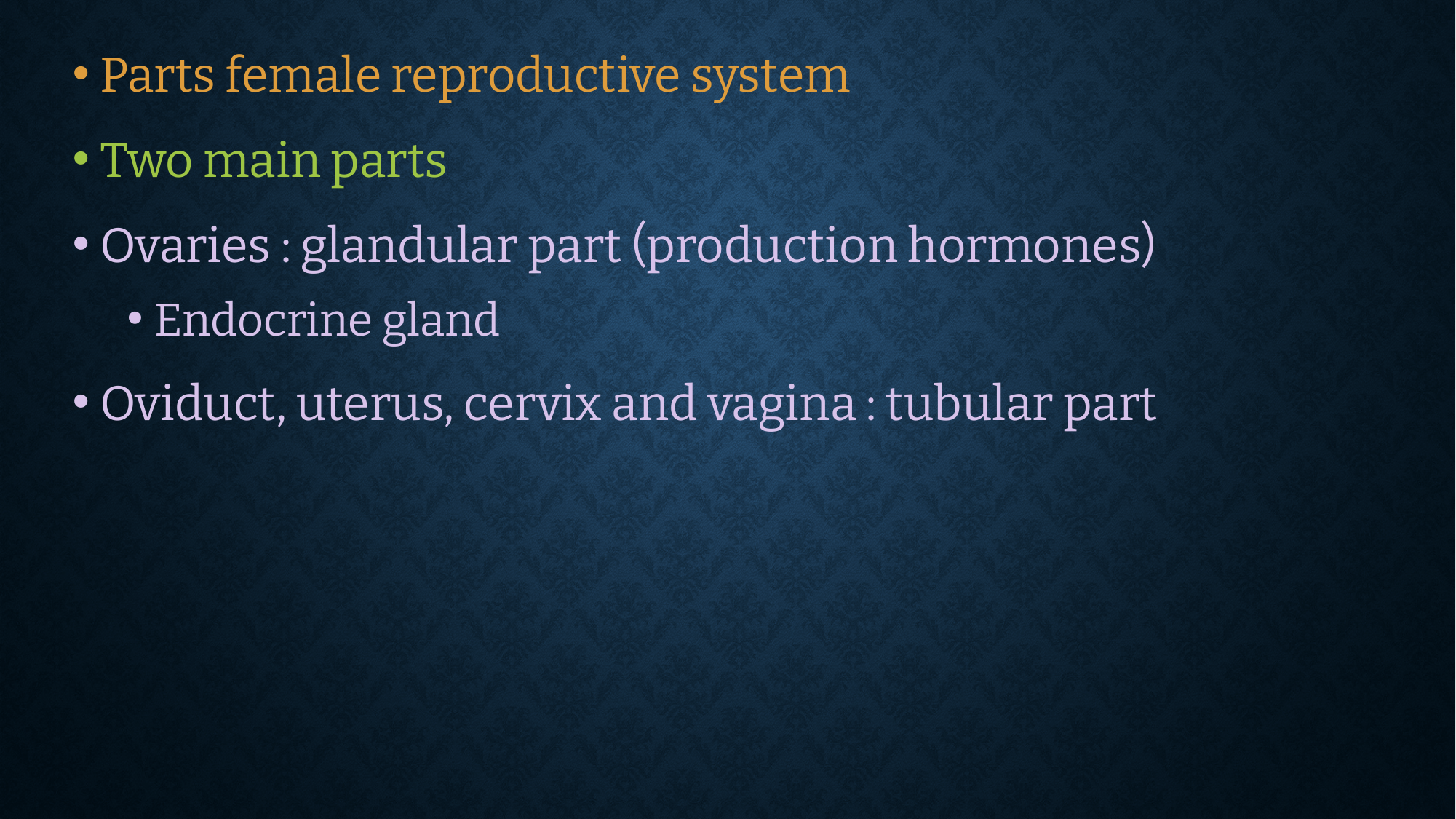

Parts female reproductive system
Two main parts
Ovaries : glandular part (production hormones)
Endocrine gland
Oviduct, uterus, cervix and vagina : tubular part

#